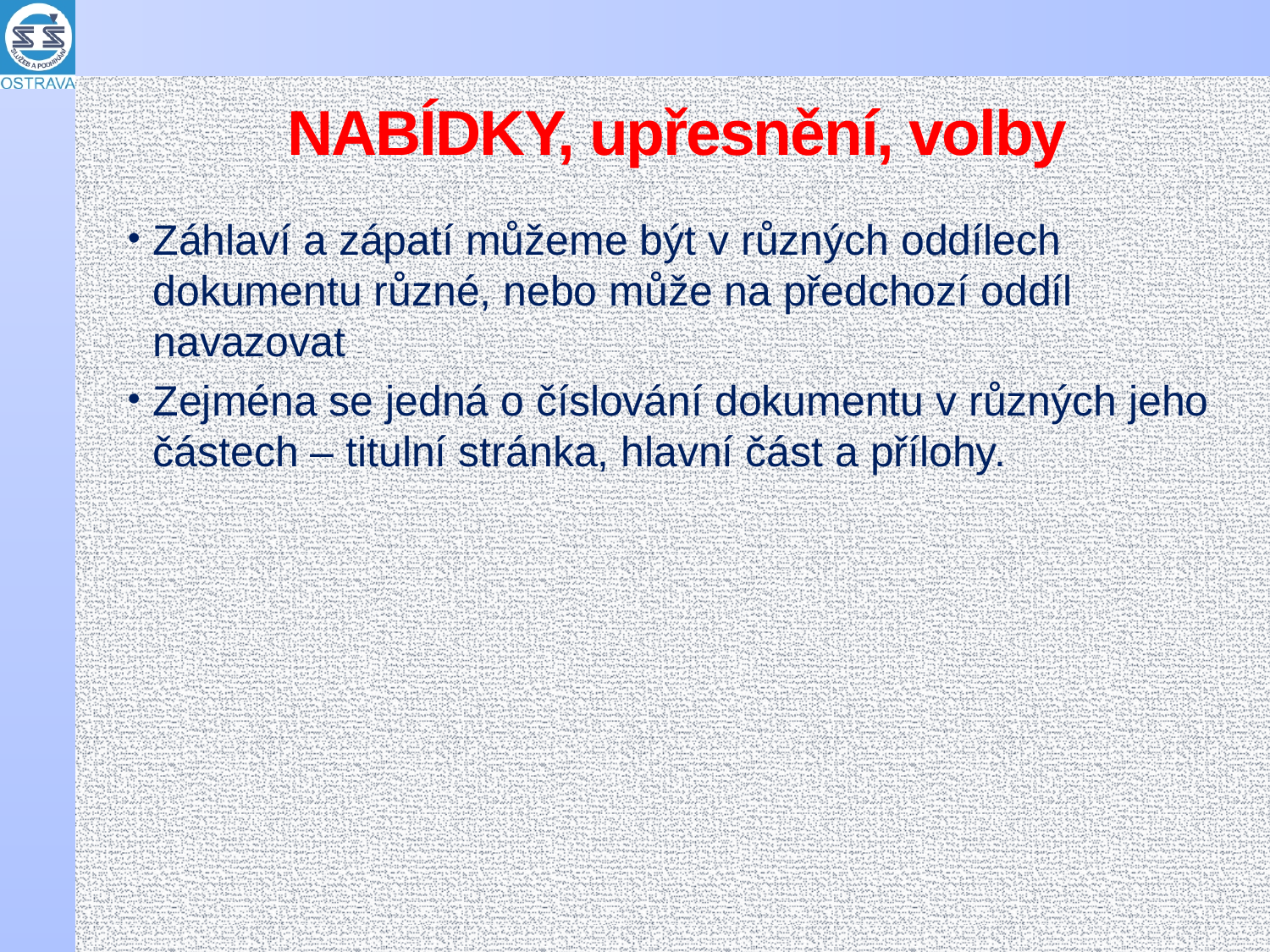

# NABÍDKY, upřesnění, volby
Záhlaví a zápatí můžeme být v různých oddílech dokumentu různé, nebo může na předchozí oddíl navazovat
Zejména se jedná o číslování dokumentu v různých jeho částech – titulní stránka, hlavní část a přílohy.